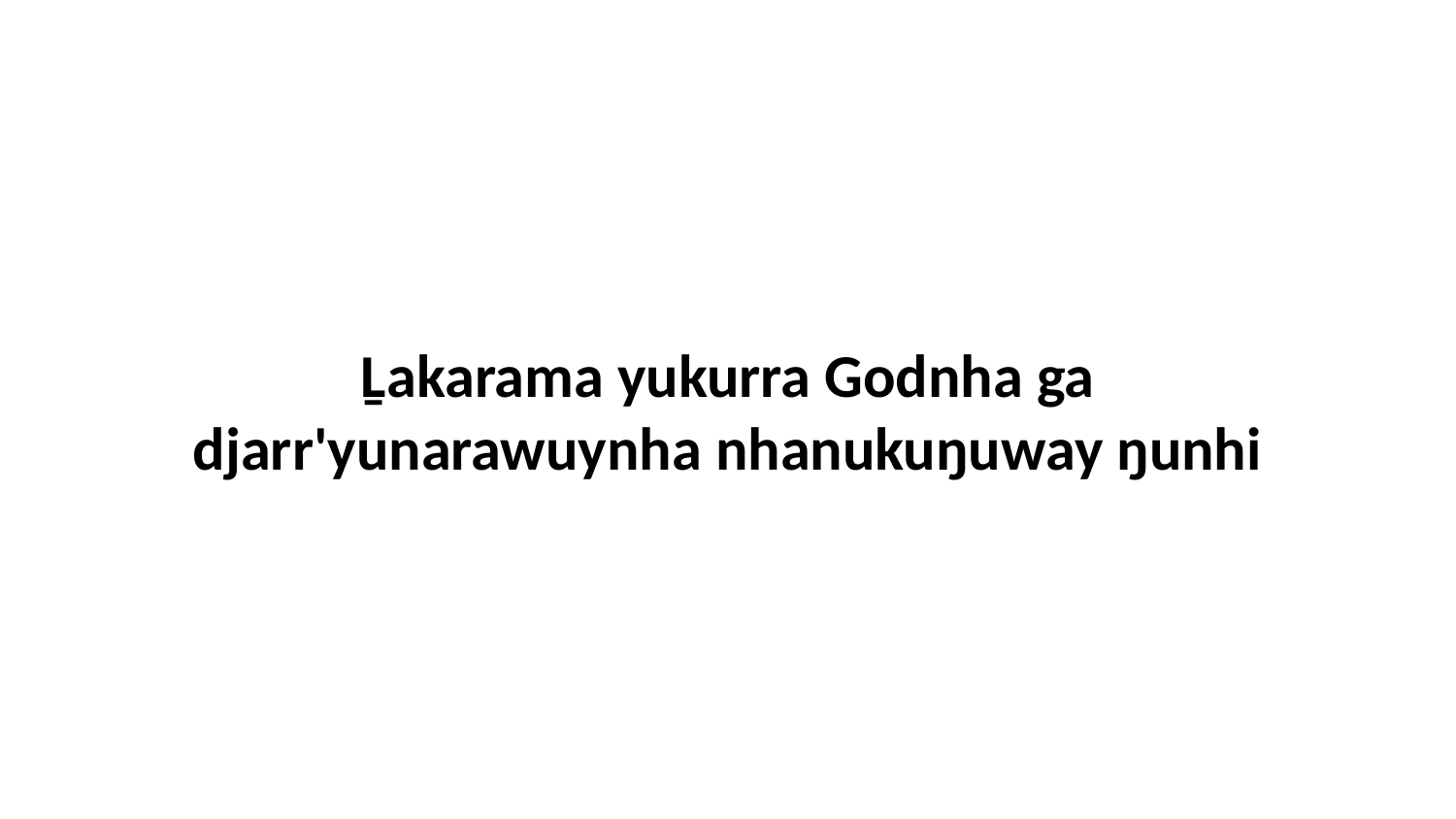

Ḻakarama yukurra Godnha ga djarr'yunarawuynha nhanukuŋuway ŋunhi